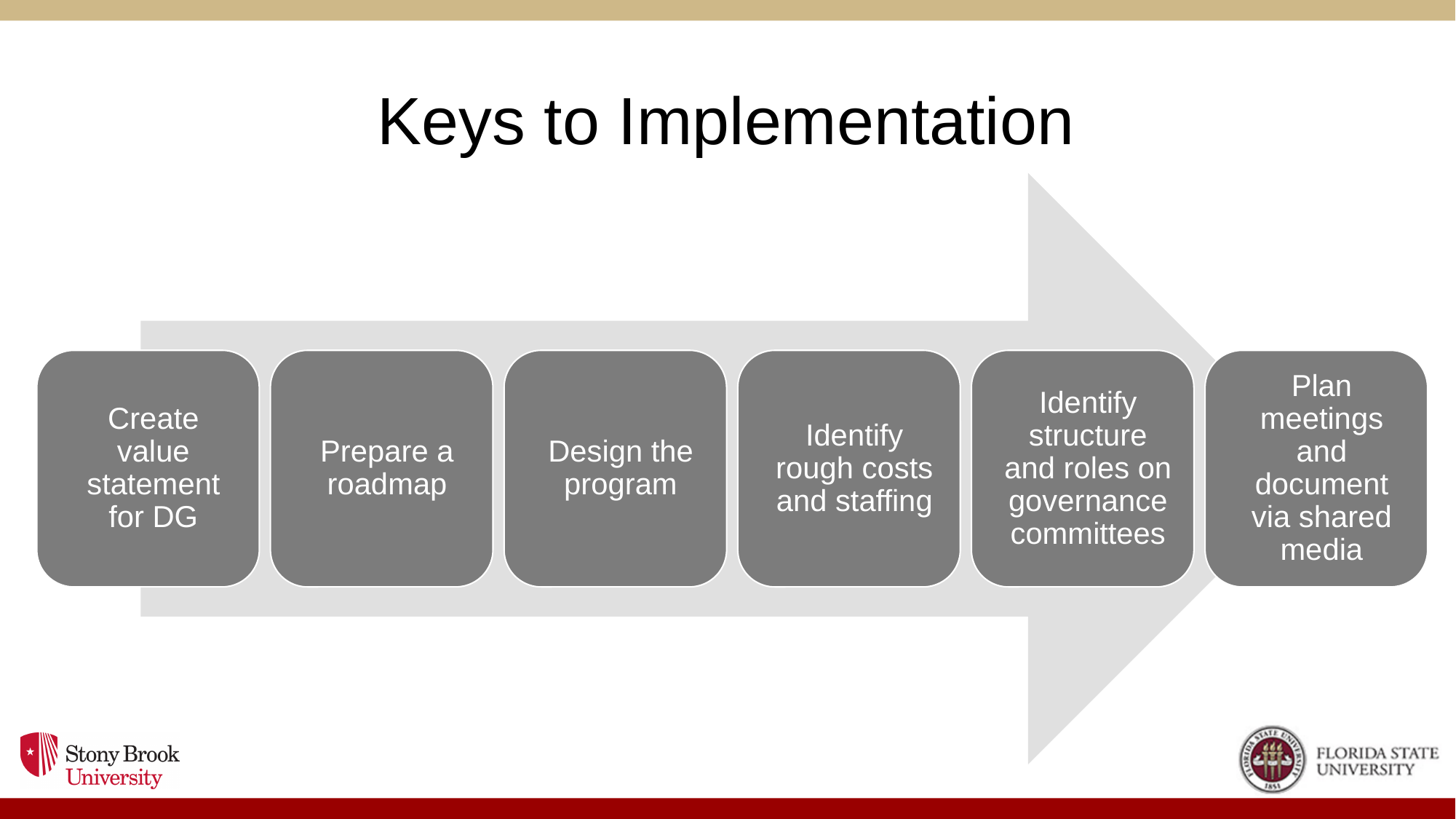

# Keys to Implementation
Create value statement for DG
Prepare a roadmap
Design the program
Identify rough costs and staffing
Identify structure and roles on governance committees
Plan meetings and document via shared media